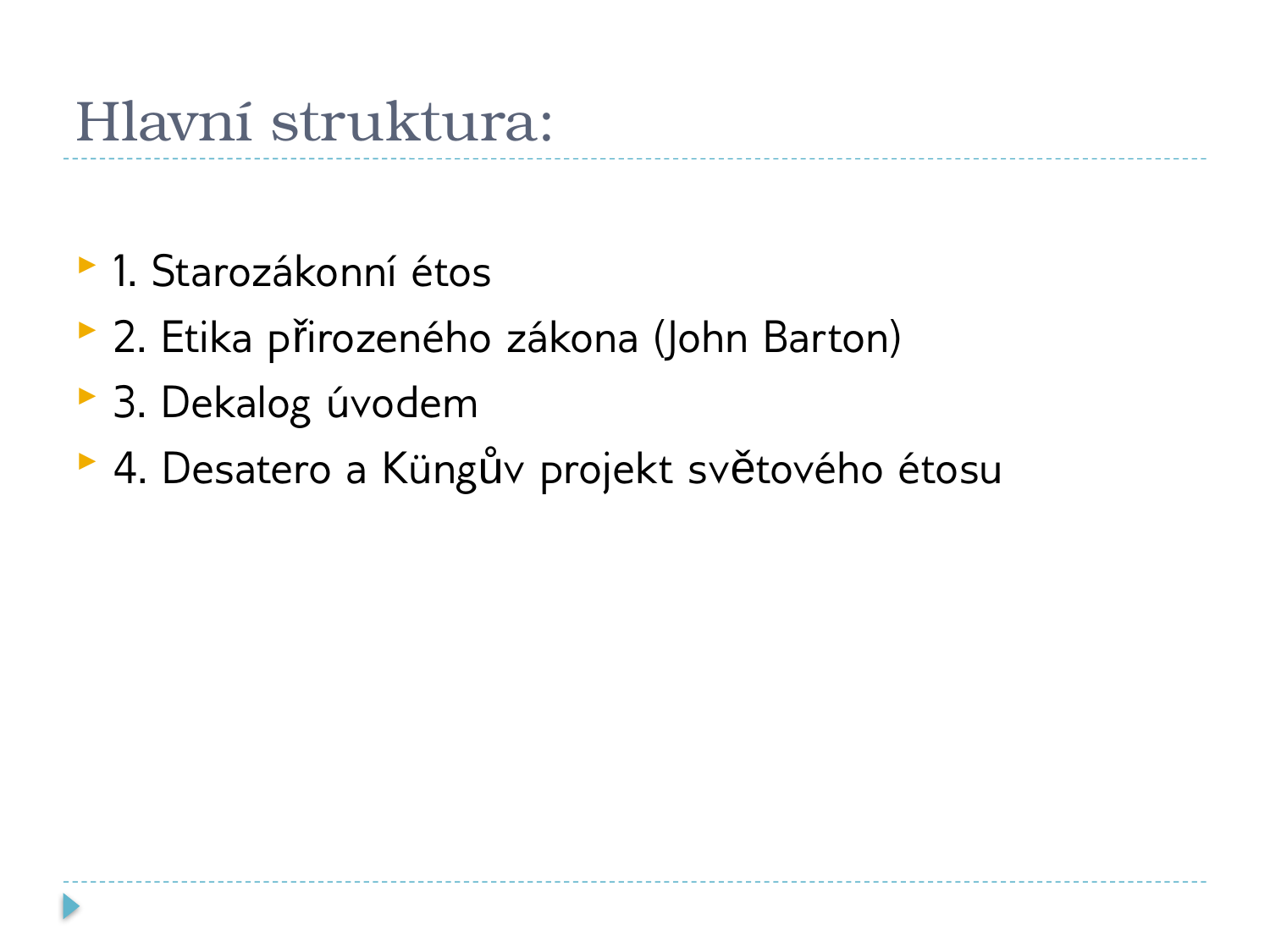

# Hlavní struktura:

1. Starozákonní étos
2. Etika přirozeného zákona (John Barton)
3. Dekalog úvodem
4. Desatero a Küngův projekt světového étosu